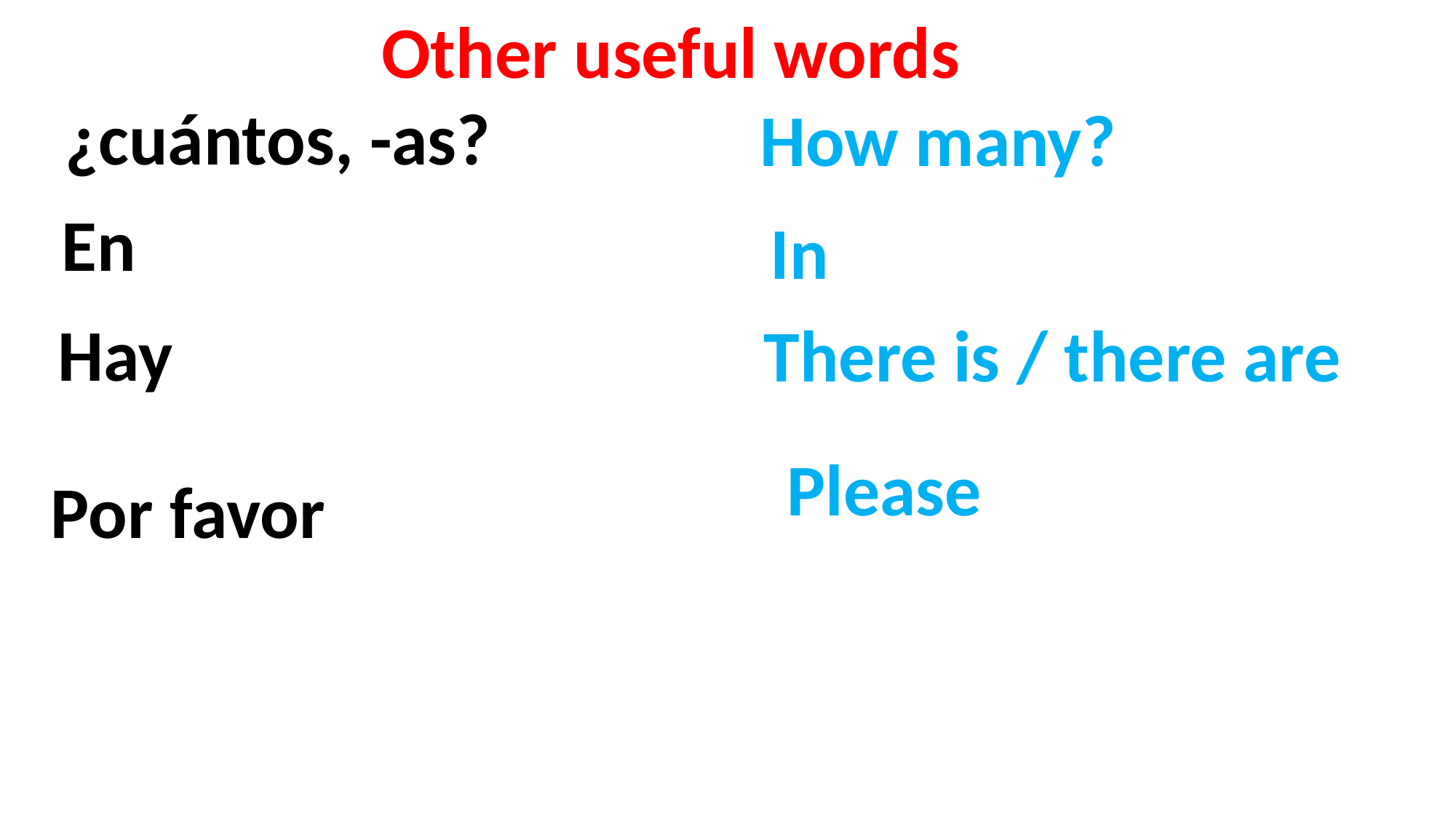

Other useful words
¿cuántos, -as?
How many?
En
In
Hay
There is / there are
Please
Por favor